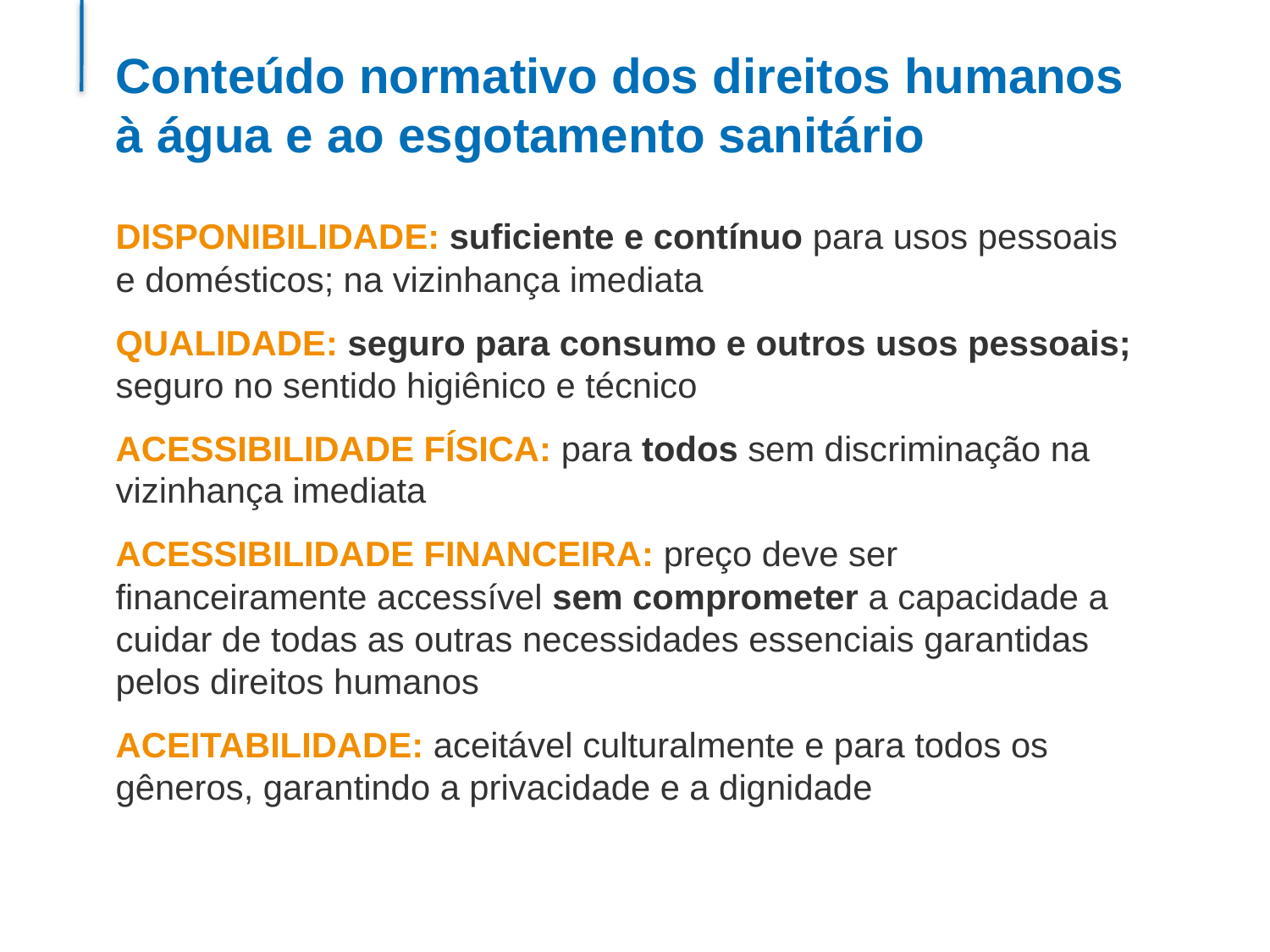

# Conteúdo normativo dos direitos humanos à água e ao esgotamento sanitário
DISPONIBILIDADE: suficiente e contínuo para usos pessoais e domésticos; na vizinhança imediata
QUALIDADE: seguro para consumo e outros usos pessoais; seguro no sentido higiênico e técnico
ACESSIBILIDADE FÍSICA: para todos sem discriminação na vizinhança imediata
ACESSIBILIDADE FINANCEIRA: preço deve ser financeiramente accessível sem comprometer a capacidade a cuidar de todas as outras necessidades essenciais garantidas pelos direitos humanos
ACEITABILIDADE: aceitável culturalmente e para todos os gêneros, garantindo a privacidade e a dignidade